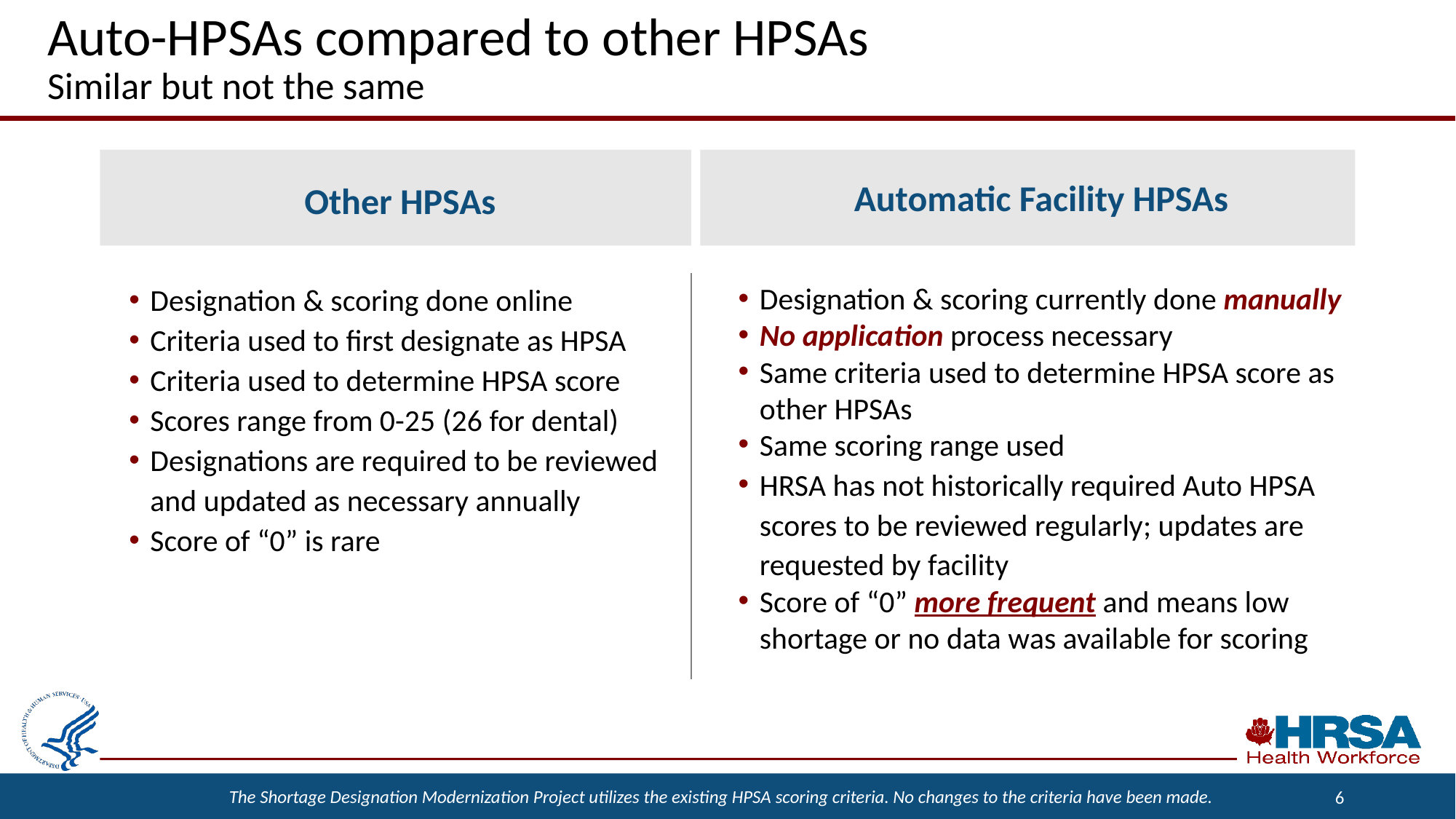

Auto-HPSAs compared to other HPSAs
Similar but not the same

Automatic Facility HPSAs
Other HPSAs
Designation & scoring done online
Criteria used to first designate as HPSA
Criteria used to determine HPSA score
Scores range from 0-25 (26 for dental)
Designations are required to be reviewed and updated as necessary annually
Score of “0” is rare

Designation & scoring currently done manually
No application process necessary
Same criteria used to determine HPSA score as other HPSAs
Same scoring range used
HRSA has not historically required Auto HPSA scores to be reviewed regularly; updates are requested by facility
Score of “0” more frequent and means low shortage or no data was available for scoring

6
The Shortage Designation Modernization Project utilizes the existing HPSA scoring criteria. No changes to the criteria have been made.